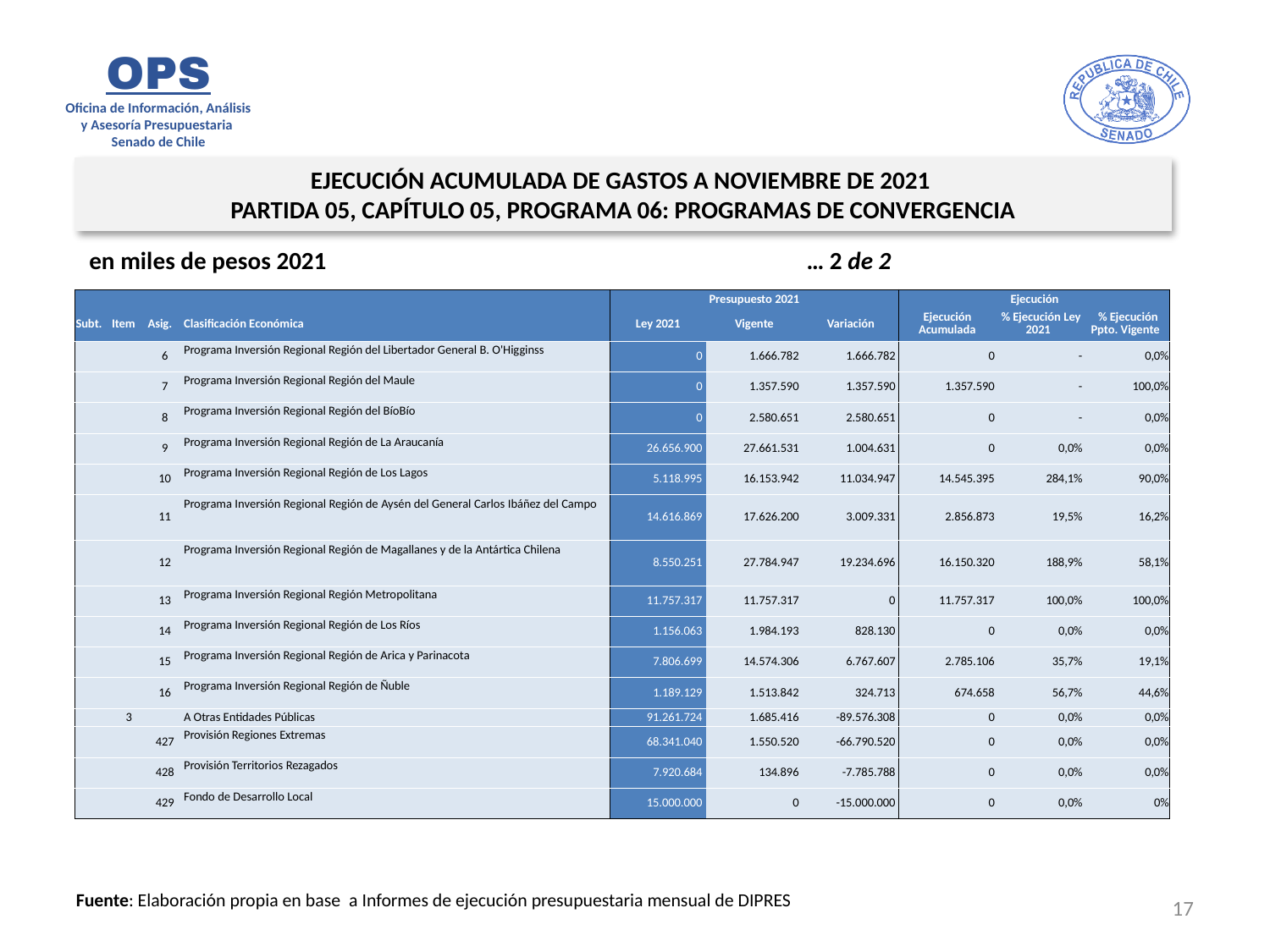

EJECUCIÓN ACUMULADA DE GASTOS A NOVIEMBRE DE 2021
PARTIDA 05, CAPÍTULO 05, PROGRAMA 06: PROGRAMAS DE CONVERGENCIA
en miles de pesos 2021				               … 2 de 2
|  |  |  |  | Presupuesto 2021 |  |  | Ejecución |  |  |
| --- | --- | --- | --- | --- | --- | --- | --- | --- | --- |
| Subt. | Item | Asig. | Clasificación Económica | Ley 2021 | Vigente | Variación | Ejecución Acumulada | % Ejecución Ley 2021 | % Ejecución Ppto. Vigente |
|  |  | 6 | Programa Inversión Regional Región del Libertador General B. O'Higginss | 0 | 1.666.782 | 1.666.782 | 0 | - | 0,0% |
|  |  | 7 | Programa Inversión Regional Región del Maule | 0 | 1.357.590 | 1.357.590 | 1.357.590 | - | 100,0% |
|  |  | 8 | Programa Inversión Regional Región del BíoBío | 0 | 2.580.651 | 2.580.651 | 0 | - | 0,0% |
|  |  | 9 | Programa Inversión Regional Región de La Araucanía | 26.656.900 | 27.661.531 | 1.004.631 | 0 | 0,0% | 0,0% |
|  |  | 10 | Programa Inversión Regional Región de Los Lagos | 5.118.995 | 16.153.942 | 11.034.947 | 14.545.395 | 284,1% | 90,0% |
|  |  | 11 | Programa Inversión Regional Región de Aysén del General Carlos Ibáñez del Campo | 14.616.869 | 17.626.200 | 3.009.331 | 2.856.873 | 19,5% | 16,2% |
|  |  | 12 | Programa Inversión Regional Región de Magallanes y de la Antártica Chilena | 8.550.251 | 27.784.947 | 19.234.696 | 16.150.320 | 188,9% | 58,1% |
|  |  | 13 | Programa Inversión Regional Región Metropolitana | 11.757.317 | 11.757.317 | 0 | 11.757.317 | 100,0% | 100,0% |
|  |  | 14 | Programa Inversión Regional Región de Los Ríos | 1.156.063 | 1.984.193 | 828.130 | 0 | 0,0% | 0,0% |
|  |  | 15 | Programa Inversión Regional Región de Arica y Parinacota | 7.806.699 | 14.574.306 | 6.767.607 | 2.785.106 | 35,7% | 19,1% |
|  |  | 16 | Programa Inversión Regional Región de Ñuble | 1.189.129 | 1.513.842 | 324.713 | 674.658 | 56,7% | 44,6% |
|  | 3 |  | A Otras Entidades Públicas | 91.261.724 | 1.685.416 | -89.576.308 | 0 | 0,0% | 0,0% |
|  |  | 427 | Provisión Regiones Extremas | 68.341.040 | 1.550.520 | -66.790.520 | 0 | 0,0% | 0,0% |
|  |  | 428 | Provisión Territorios Rezagados | 7.920.684 | 134.896 | -7.785.788 | 0 | 0,0% | 0,0% |
|  |  | 429 | Fondo de Desarrollo Local | 15.000.000 | 0 | -15.000.000 | 0 | 0,0% | 0% |
17